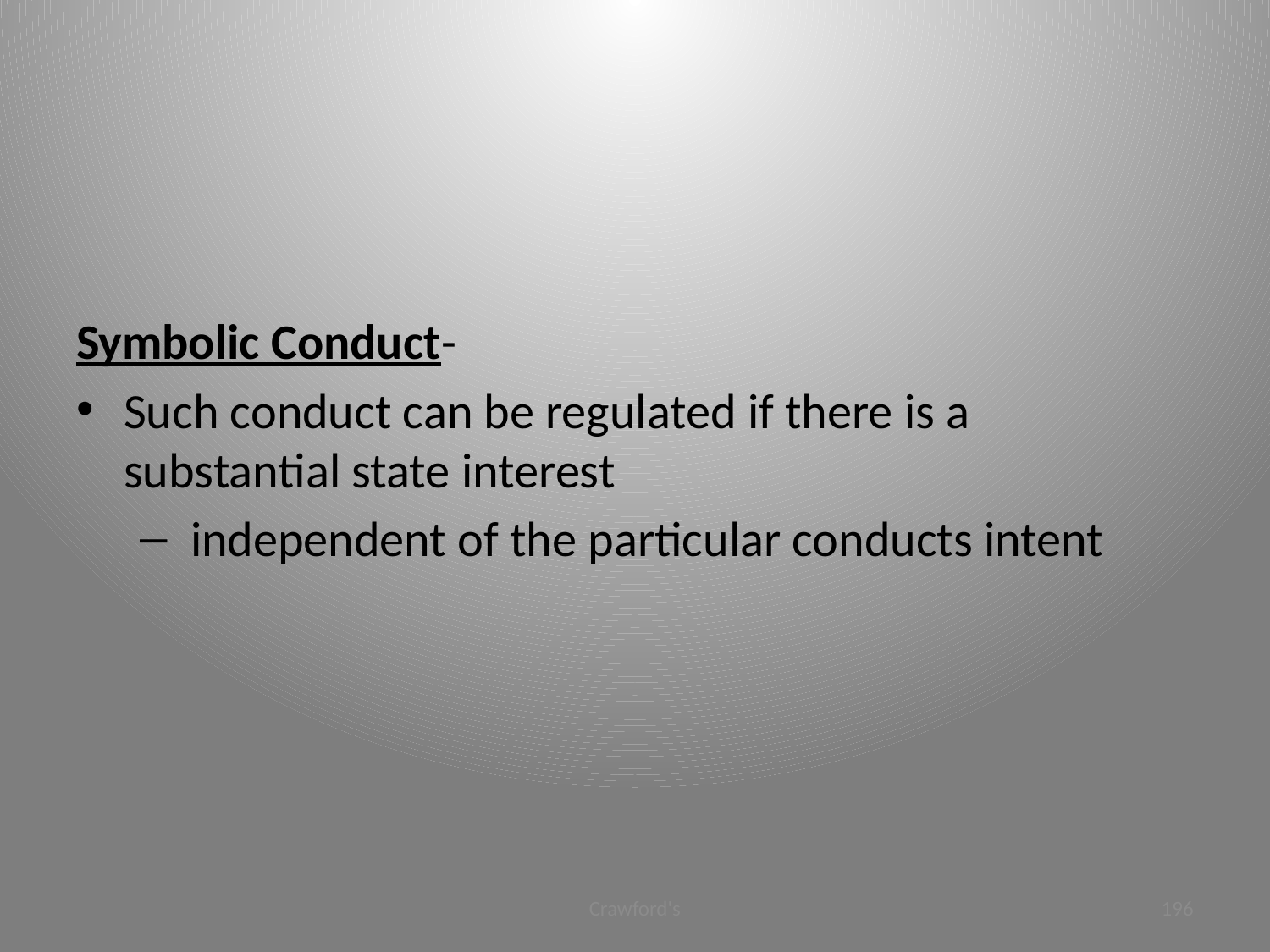

#
Symbolic Conduct-
Such conduct can be regulated if there is a substantial state interest
 independent of the particular conducts intent

Crawford's
196